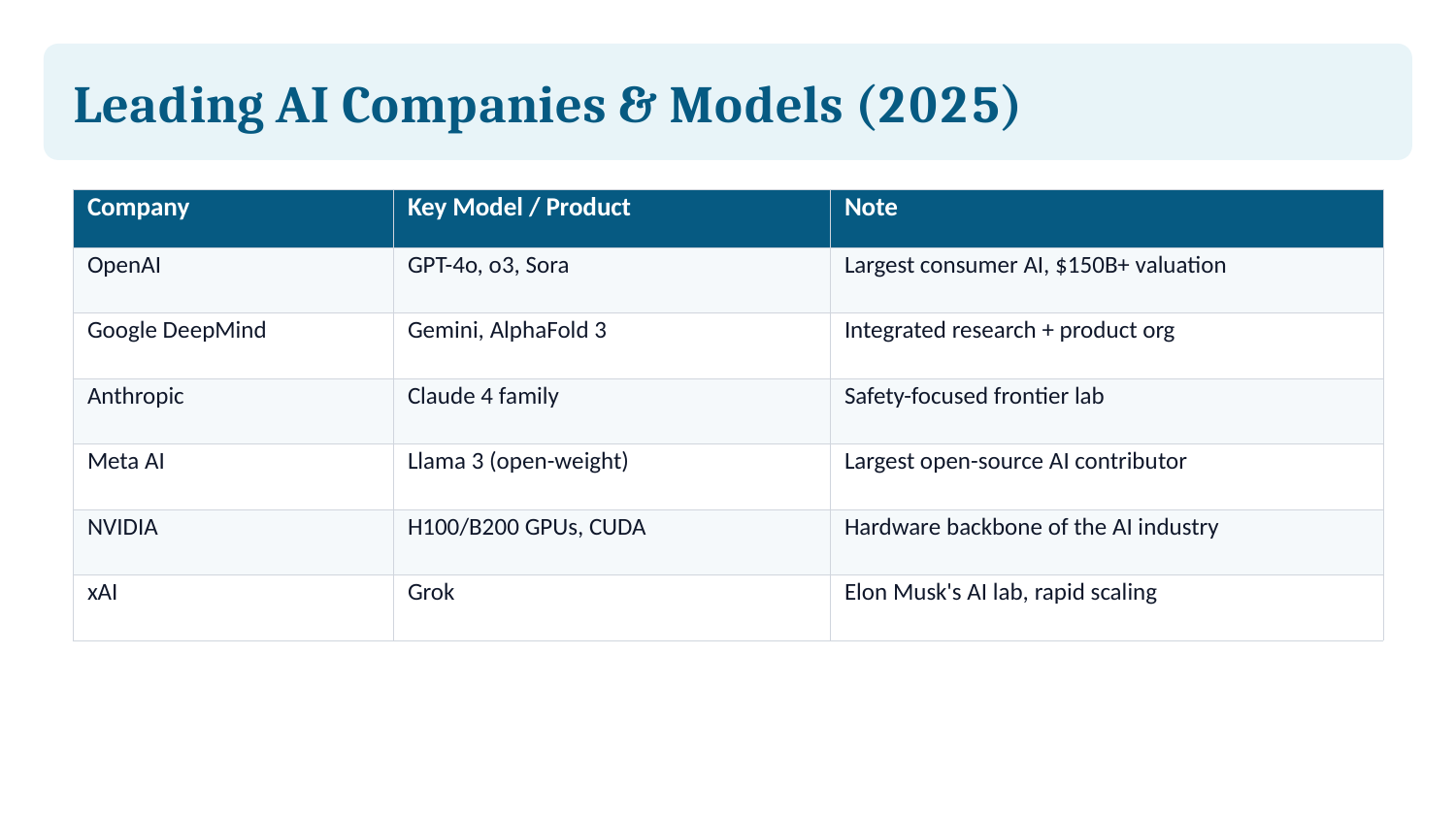

Leading AI Companies & Models (2025)
| Company | Key Model / Product | Note |
| --- | --- | --- |
| OpenAI | GPT-4o, o3, Sora | Largest consumer AI, $150B+ valuation |
| Google DeepMind | Gemini, AlphaFold 3 | Integrated research + product org |
| Anthropic | Claude 4 family | Safety-focused frontier lab |
| Meta AI | Llama 3 (open-weight) | Largest open-source AI contributor |
| NVIDIA | H100/B200 GPUs, CUDA | Hardware backbone of the AI industry |
| xAI | Grok | Elon Musk's AI lab, rapid scaling |